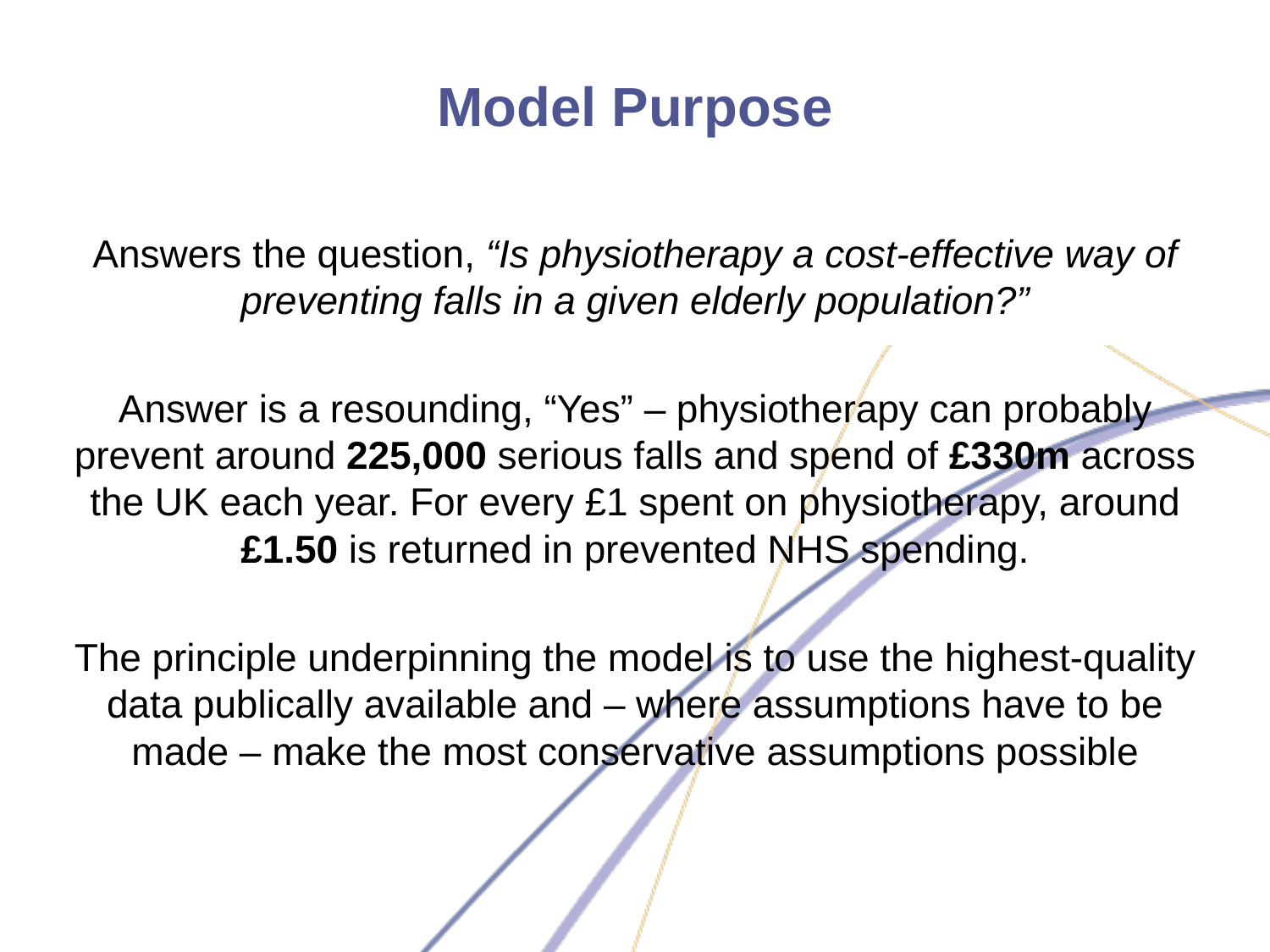

# Model Purpose
Answers the question, “Is physiotherapy a cost-effective way of preventing falls in a given elderly population?”

Answer is a resounding, “Yes” – physiotherapy can probably prevent around 225,000 serious falls and spend of £330m across the UK each year. For every £1 spent on physiotherapy, around £1.50 is returned in prevented NHS spending.

The principle underpinning the model is to use the highest-quality data publically available and – where assumptions have to be made – make the most conservative assumptions possible